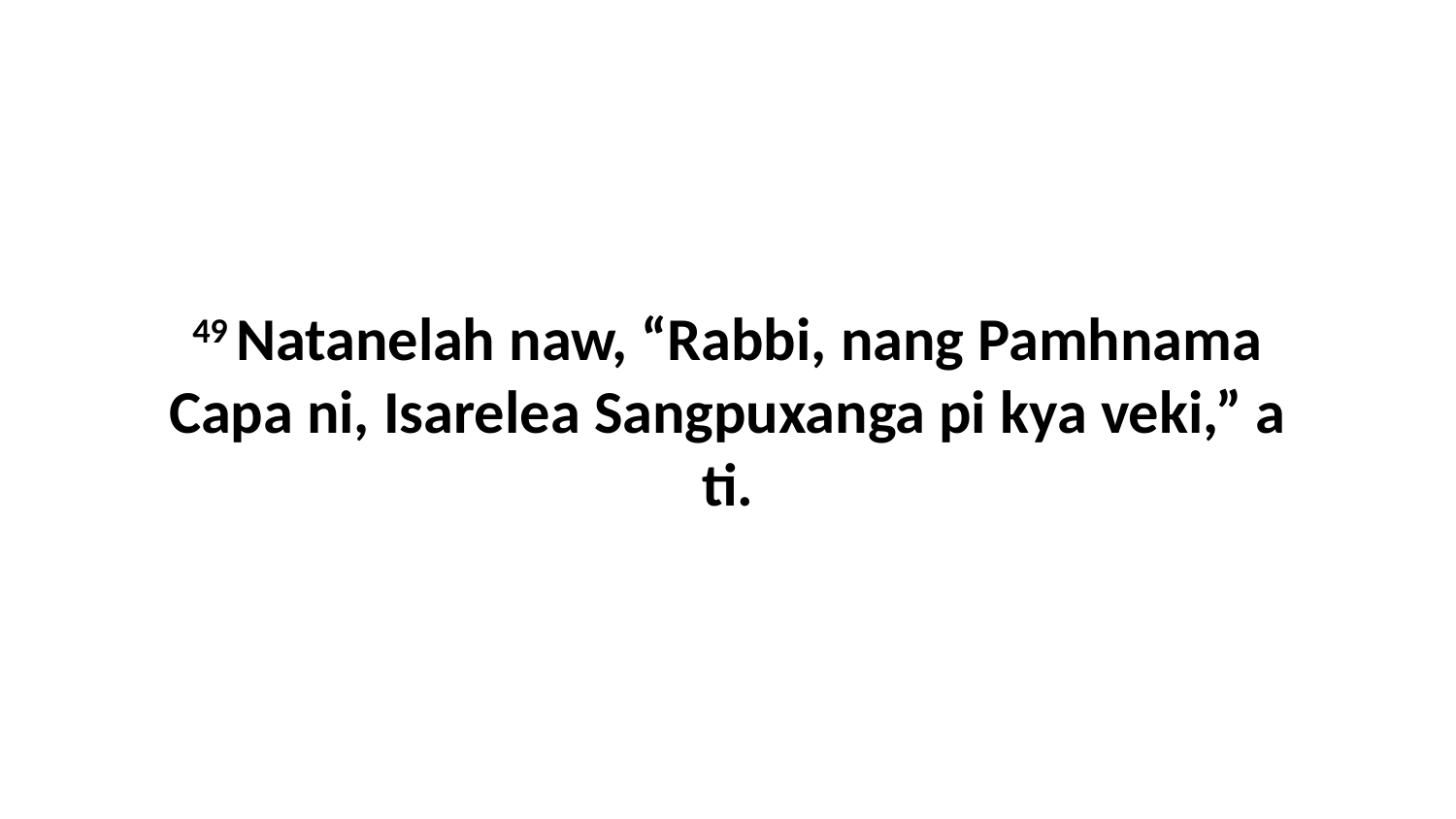

49 Natanelah naw, “Rabbi, nang Pamhnama Capa ni, Isarelea Sangpuxanga pi kya veki,” a ti.